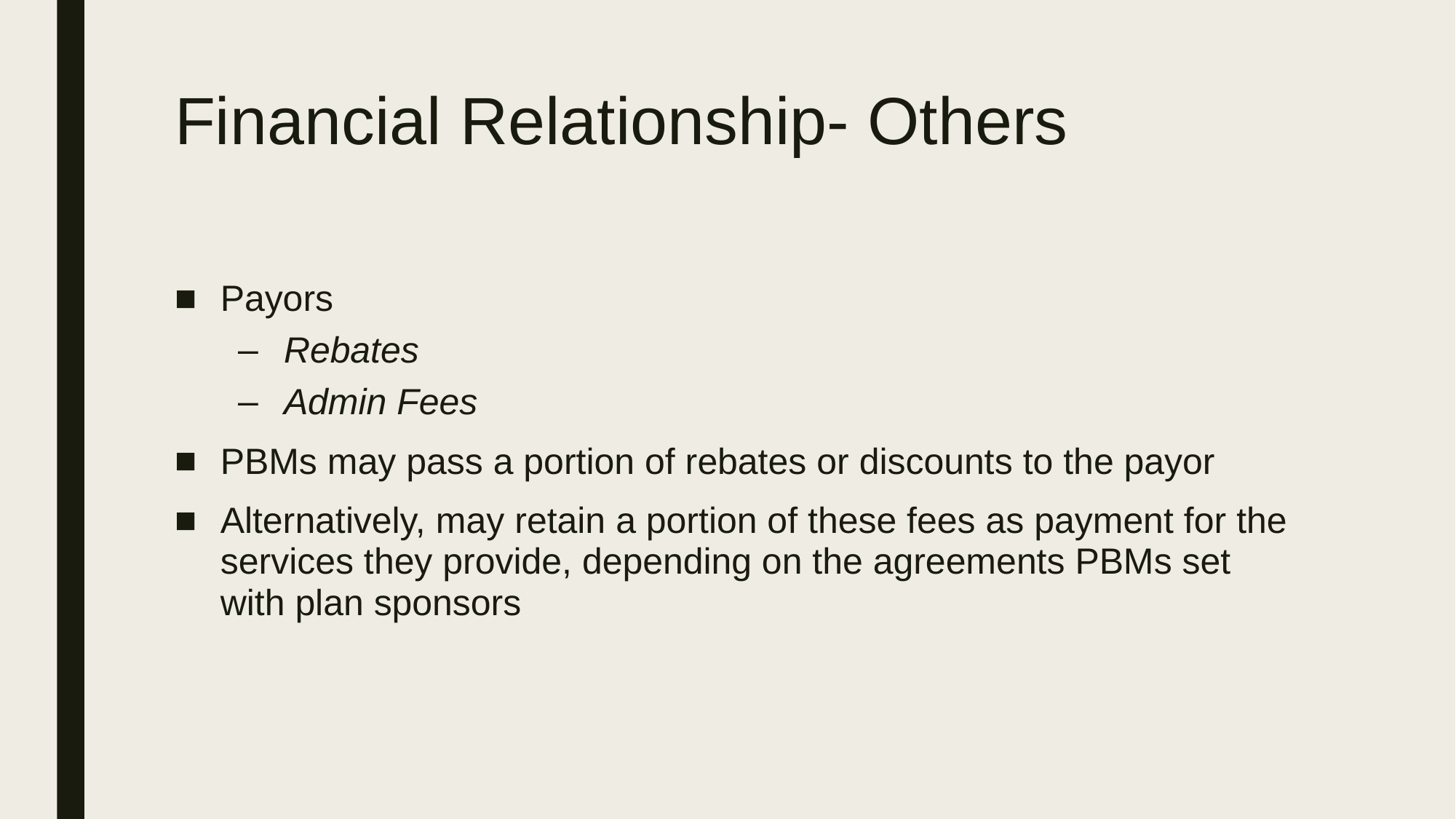

# Financial Relationship- Others
Payors
Rebates
Admin Fees
PBMs may pass a portion of rebates or discounts to the payor
Alternatively, may retain a portion of these fees as payment for the services they provide, depending on the agreements PBMs set with plan sponsors